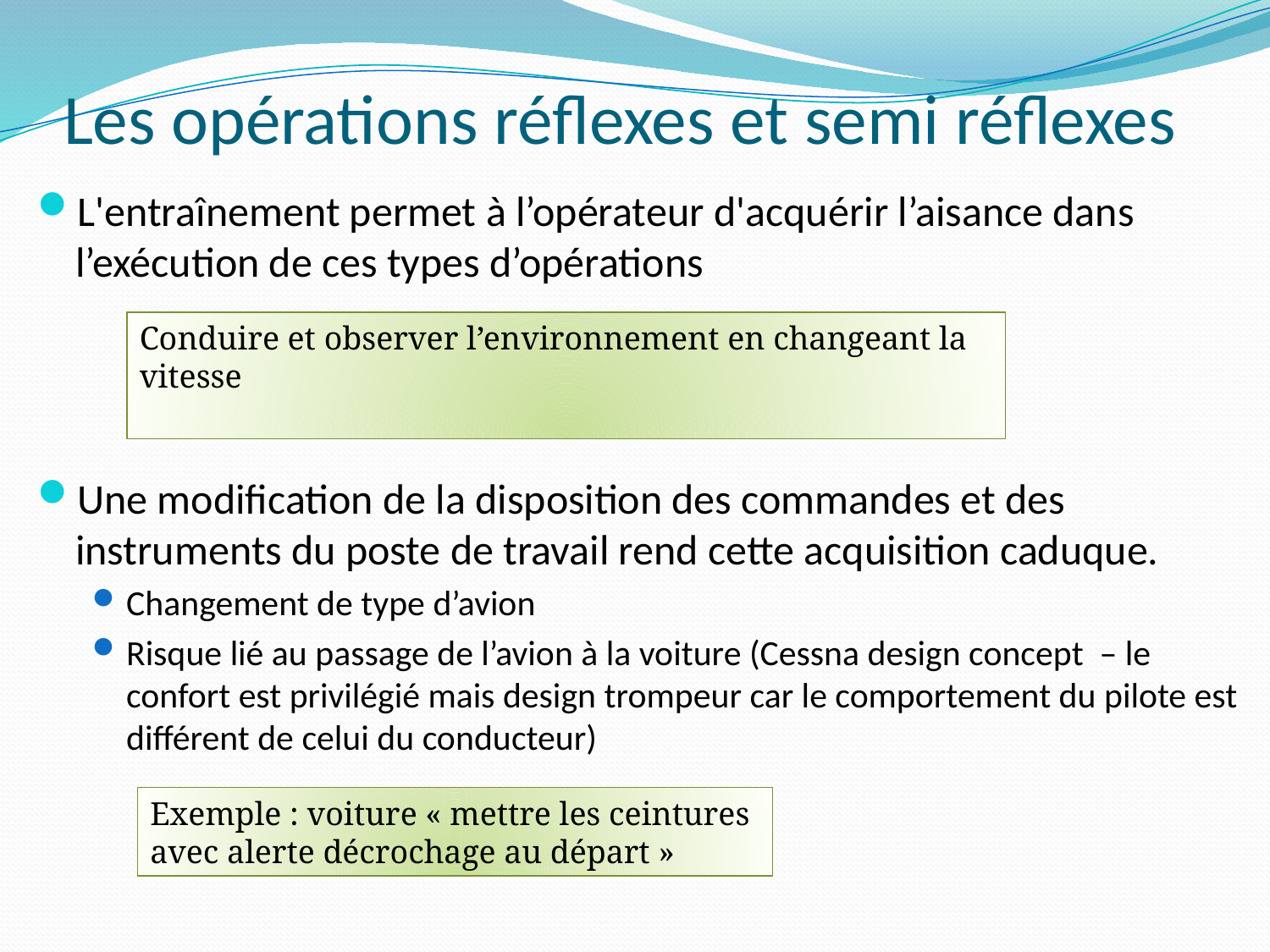

# Les opérations réflexes et semi réflexes
L'entraînement permet à l’opérateur d'acquérir l’aisance dans l’exécution de ces types d’opérations

Une modification de la disposition des commandes et des instruments du poste de travail rend cette acquisition caduque.
Changement de type d’avion
Risque lié au passage de l’avion à la voiture (Cessna design concept  – le confort est privilégié mais design trompeur car le comportement du pilote est différent de celui du conducteur)
Conduire et observer l’environnement en changeant la vitesse

Exemple : voiture « mettre les ceintures avec alerte décrochage au départ »